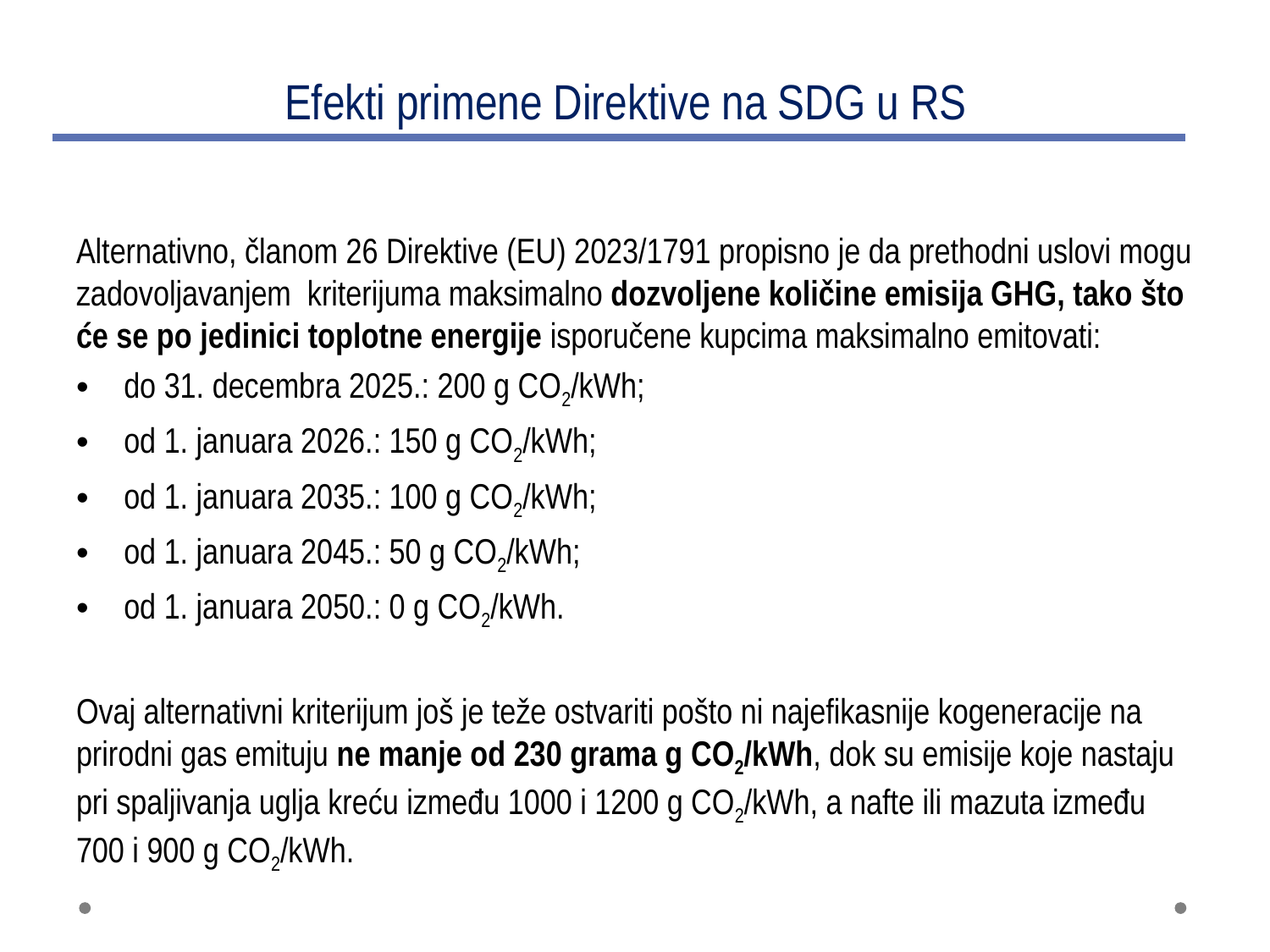

# Efekti primene Direktive na SDG u RS
Alternativno, članom 26 Direktive (EU) 2023/1791 propisno je da prethodni uslovi mogu zadovoljavanjem  kriterijuma maksimalno dozvoljene količine emisija GHG, tako što će se po jedinici toplotne energije isporučene kupcima maksimalno emitovati:
do 31. decembra 2025.: 200 g CO2/kWh;
od 1. januara 2026.: 150 g CO2/kWh;
od 1. januara 2035.: 100 g CO2/kWh;
od 1. januara 2045.: 50 g CO2/kWh;
od 1. januara 2050.: 0 g CO2/kWh.

Ovaj alternativni kriterijum još je teže ostvariti pošto ni najefikasnije kogeneracije na prirodni gas emituju ne manje od 230 grama g CO2/kWh, dok su emisije koje nastaju pri spaljivanja uglja kreću između 1000 i 1200 g CO2/kWh, a nafte ili mazuta između 700 i 900 g CO2/kWh.